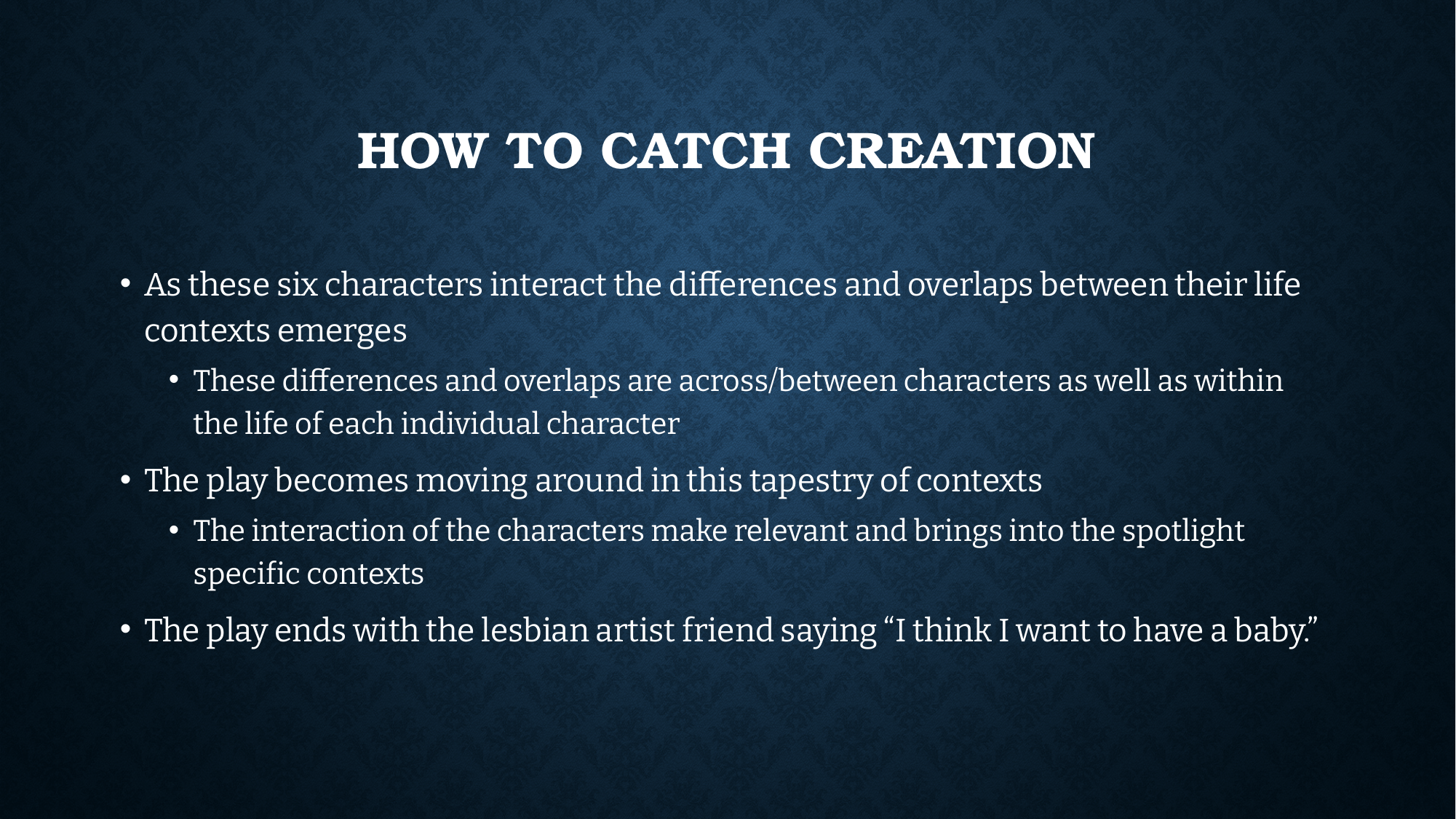

# How to catch creation
As these six characters interact the differences and overlaps between their life contexts emerges
These differences and overlaps are across/between characters as well as within the life of each individual character
The play becomes moving around in this tapestry of contexts
The interaction of the characters make relevant and brings into the spotlight specific contexts
The play ends with the lesbian artist friend saying “I think I want to have a baby.”